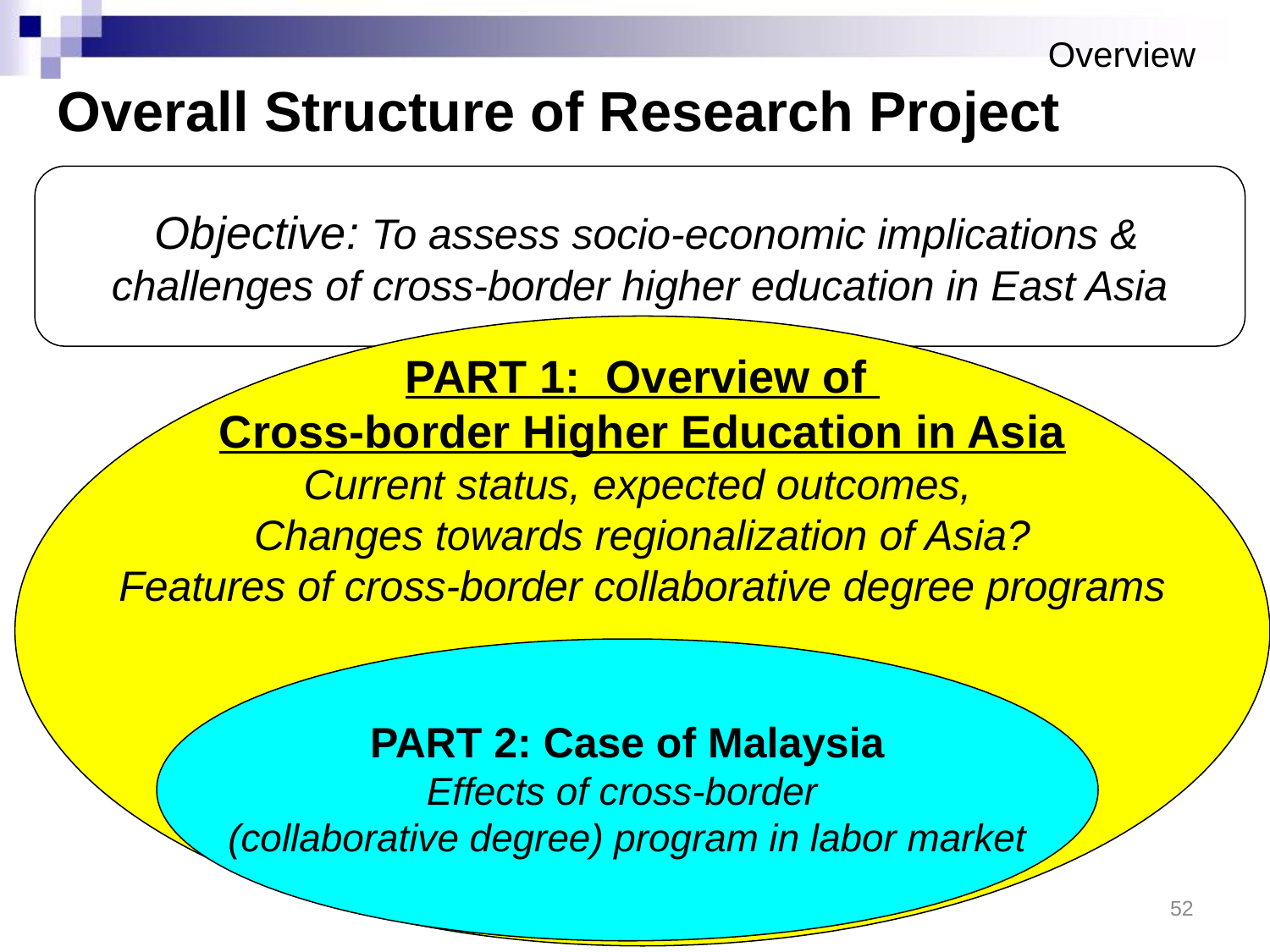

Overview
Overall Structure of Research Project
  Objective: To assess socio-economic implications &
challenges of cross-border higher education in East Asia
PART 1:  Overview of
Cross-border Higher Education in Asia
Current status, expected outcomes,
Changes towards regionalization of Asia?
Features of cross-border collaborative degree programs

PART 2: Case of Malaysia
Effects of cross-border
(collaborative degree) program in labor market

52
52